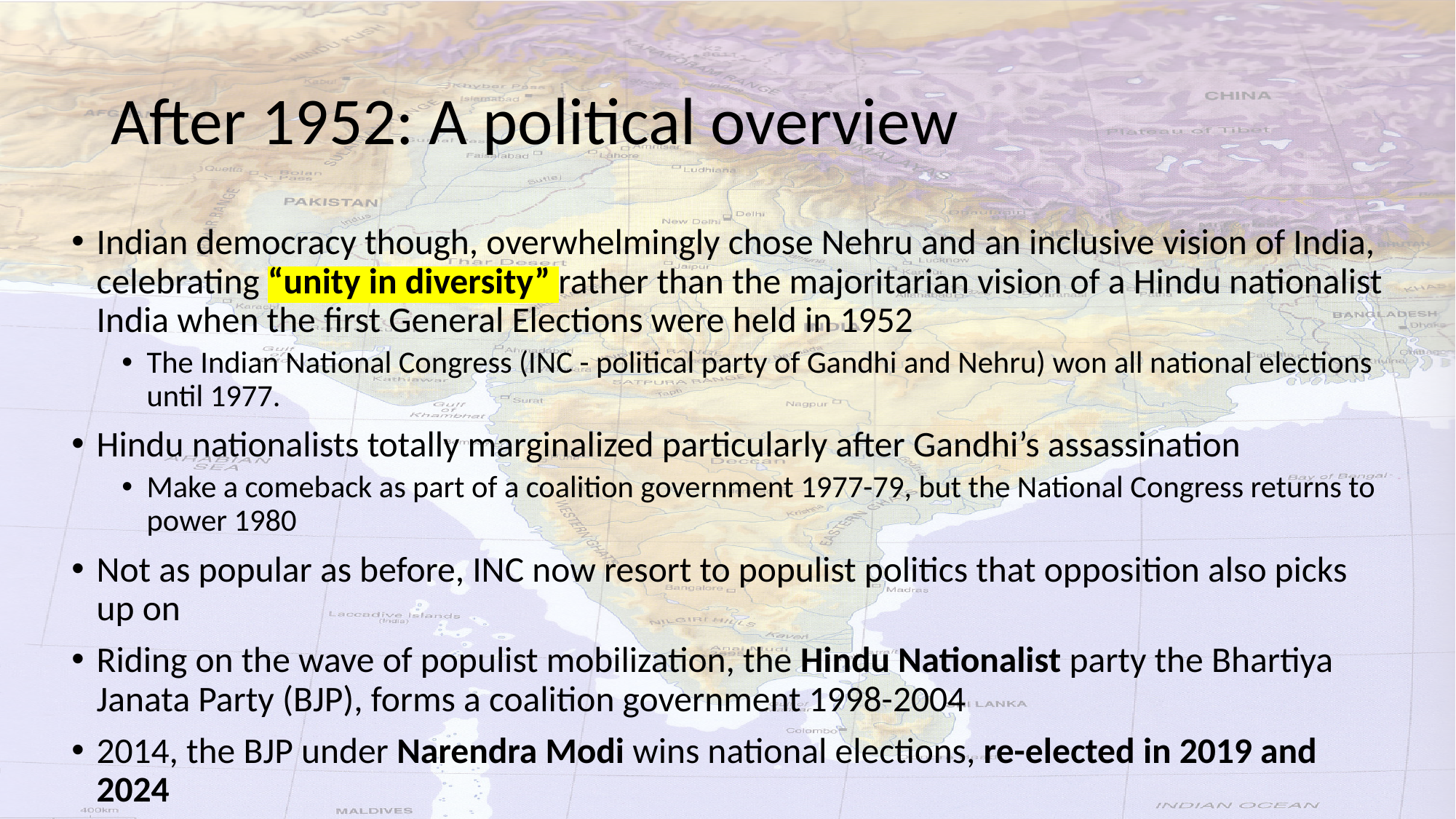

# After 1952: A political overview
Indian democracy though, overwhelmingly chose Nehru and an inclusive vision of India, celebrating “unity in diversity” rather than the majoritarian vision of a Hindu nationalist India when the first General Elections were held in 1952
The Indian National Congress (INC - political party of Gandhi and Nehru) won all national elections until 1977.
Hindu nationalists totally marginalized particularly after Gandhi’s assassination
Make a comeback as part of a coalition government 1977-79, but the National Congress returns to power 1980
Not as popular as before, INC now resort to populist politics that opposition also picks up on
Riding on the wave of populist mobilization, the Hindu Nationalist party the Bhartiya Janata Party (BJP), forms a coalition government 1998-2004
2014, the BJP under Narendra Modi wins national elections, re-elected in 2019 and 2024